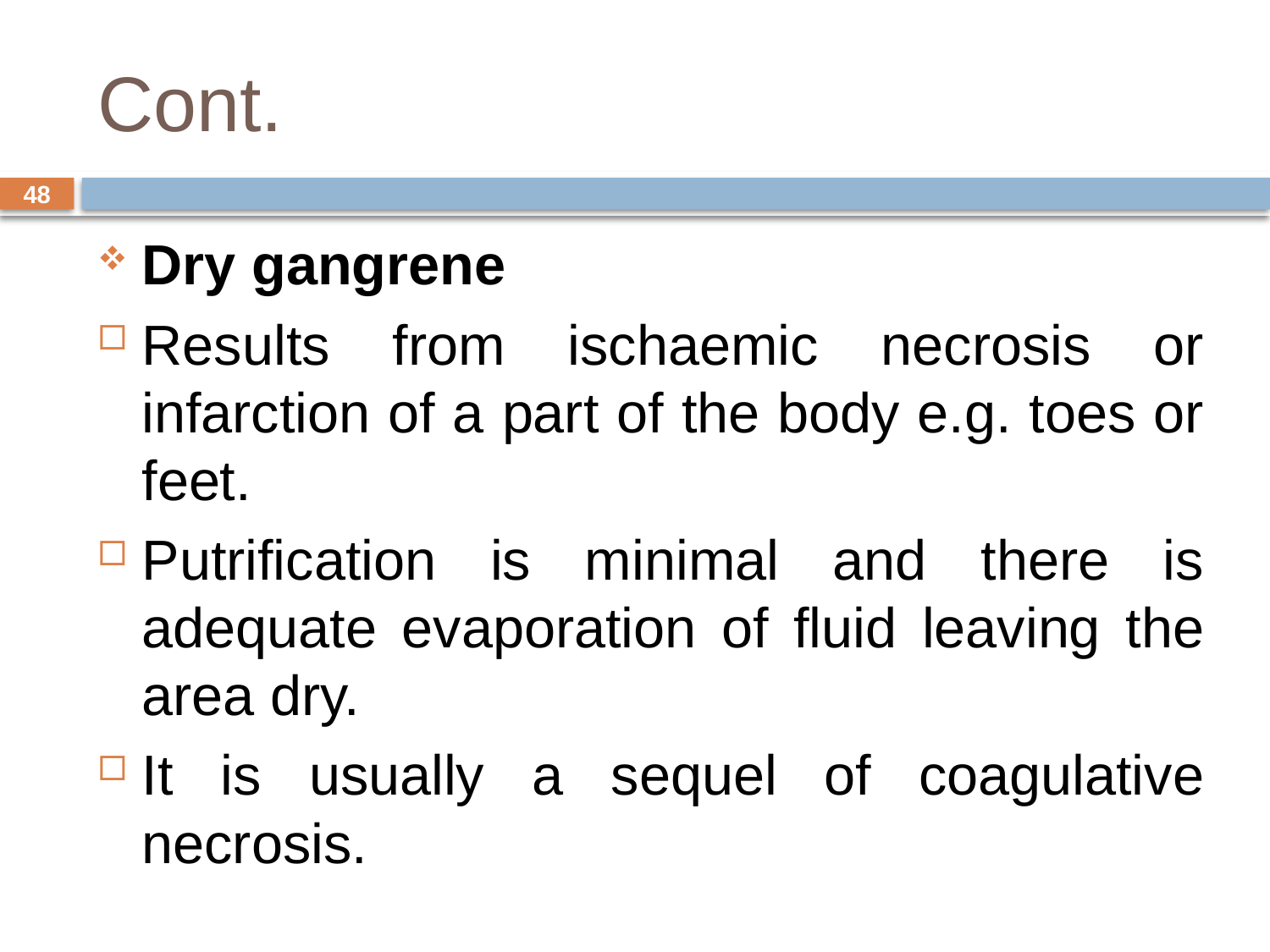

# Cont.
48
Dry gangrene
Results from ischaemic necrosis or infarction of a part of the body e.g. toes or feet.
Putrification is minimal and there is adequate evaporation of fluid leaving the area dry.
It is usually a sequel of coagulative necrosis.